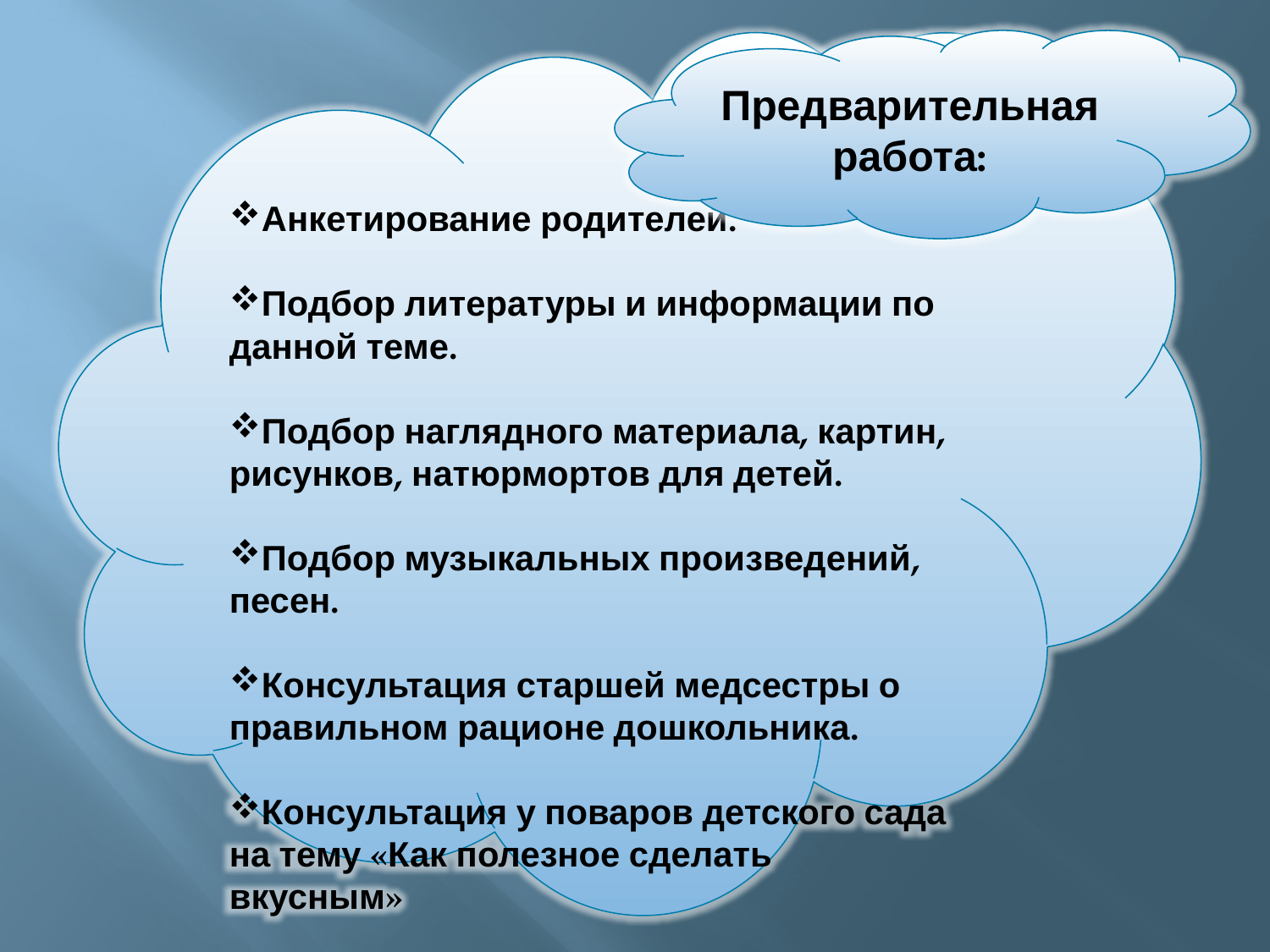

Анкетирование родителей.

Подбор литературы и информации по данной теме.

Подбор наглядного материала, картин, рисунков, натюрмортов для детей.

Подбор музыкальных произведений, песен.

Консультация старшей медсестры о правильном рационе дошкольника.

Консультация у поваров детского сада на тему «Как полезное сделать вкусным»
Предварительная работа: